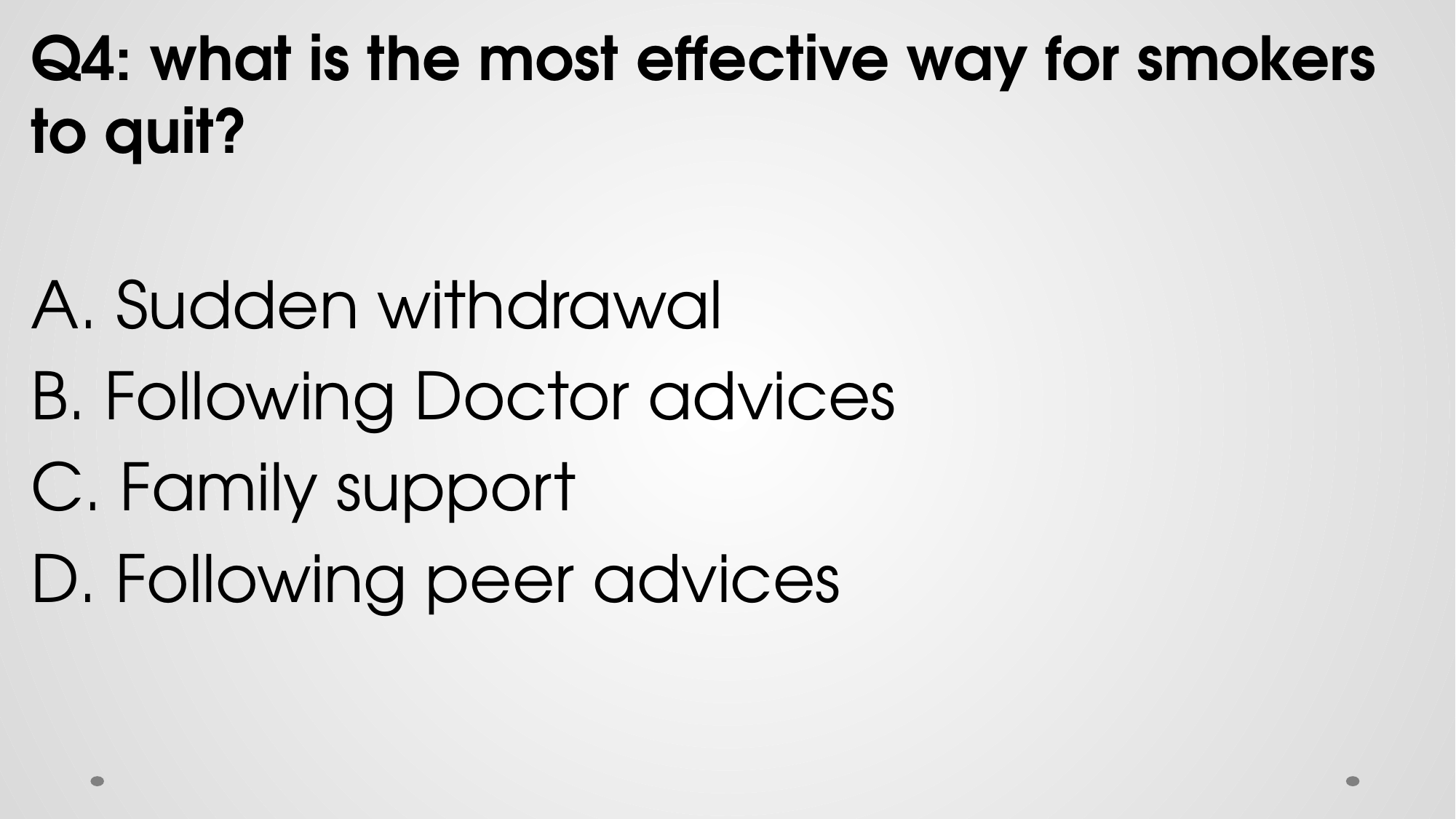

Q4: what is the most effective way for smokers to quit?

A. Sudden withdrawal
B. Following Doctor advices
C. Family support
D. Following peer advices